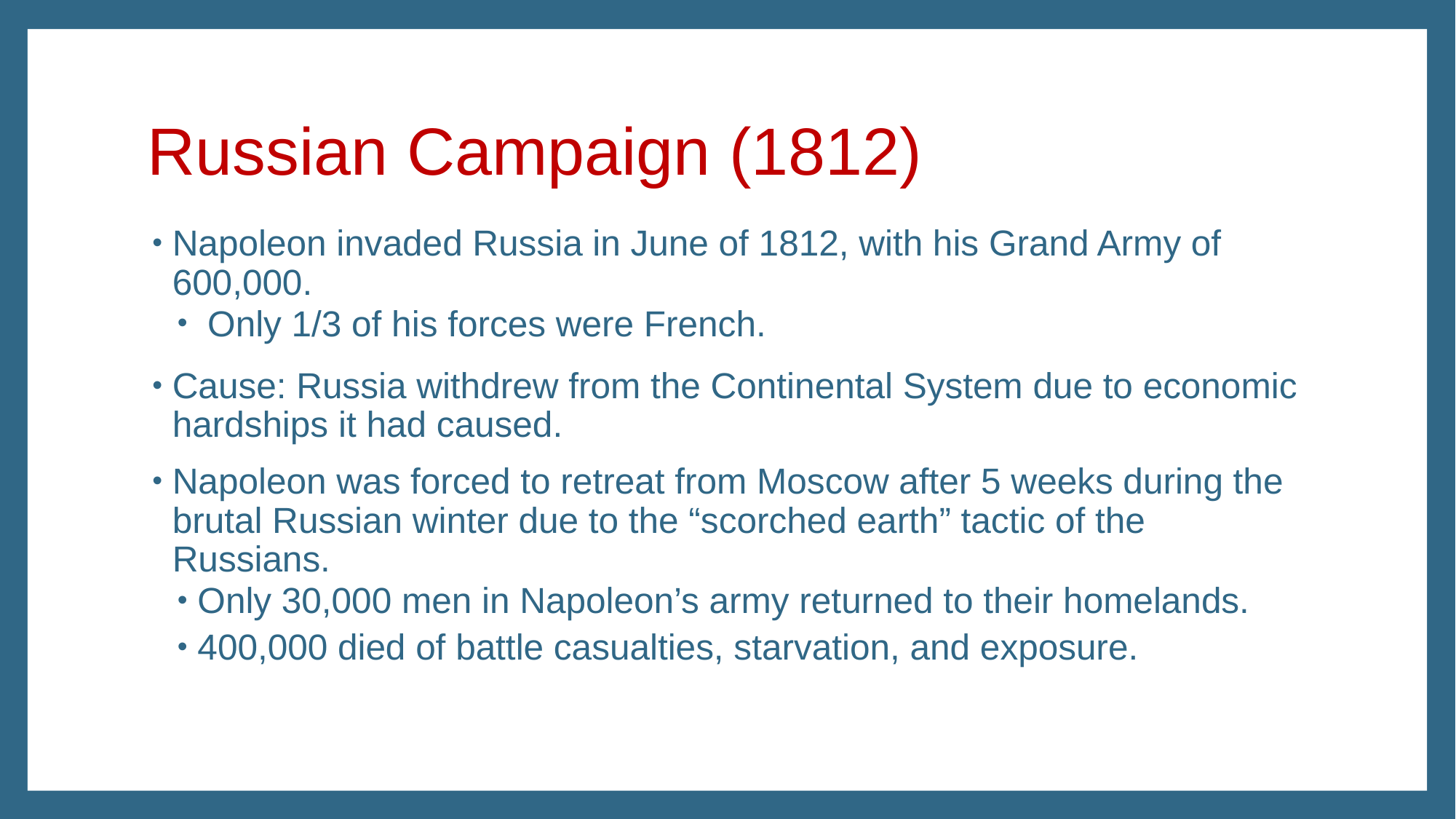

# Russian Campaign (1812)
Napoleon invaded Russia in June of 1812, with his Grand Army of 600,000.
 Only 1/3 of his forces were French.
Cause: Russia withdrew from the Continental System due to economic hardships it had caused.
Napoleon was forced to retreat from Moscow after 5 weeks during the brutal Russian winter due to the “scorched earth” tactic of the Russians.
Only 30,000 men in Napoleon’s army returned to their homelands.
400,000 died of battle casualties, starvation, and exposure.